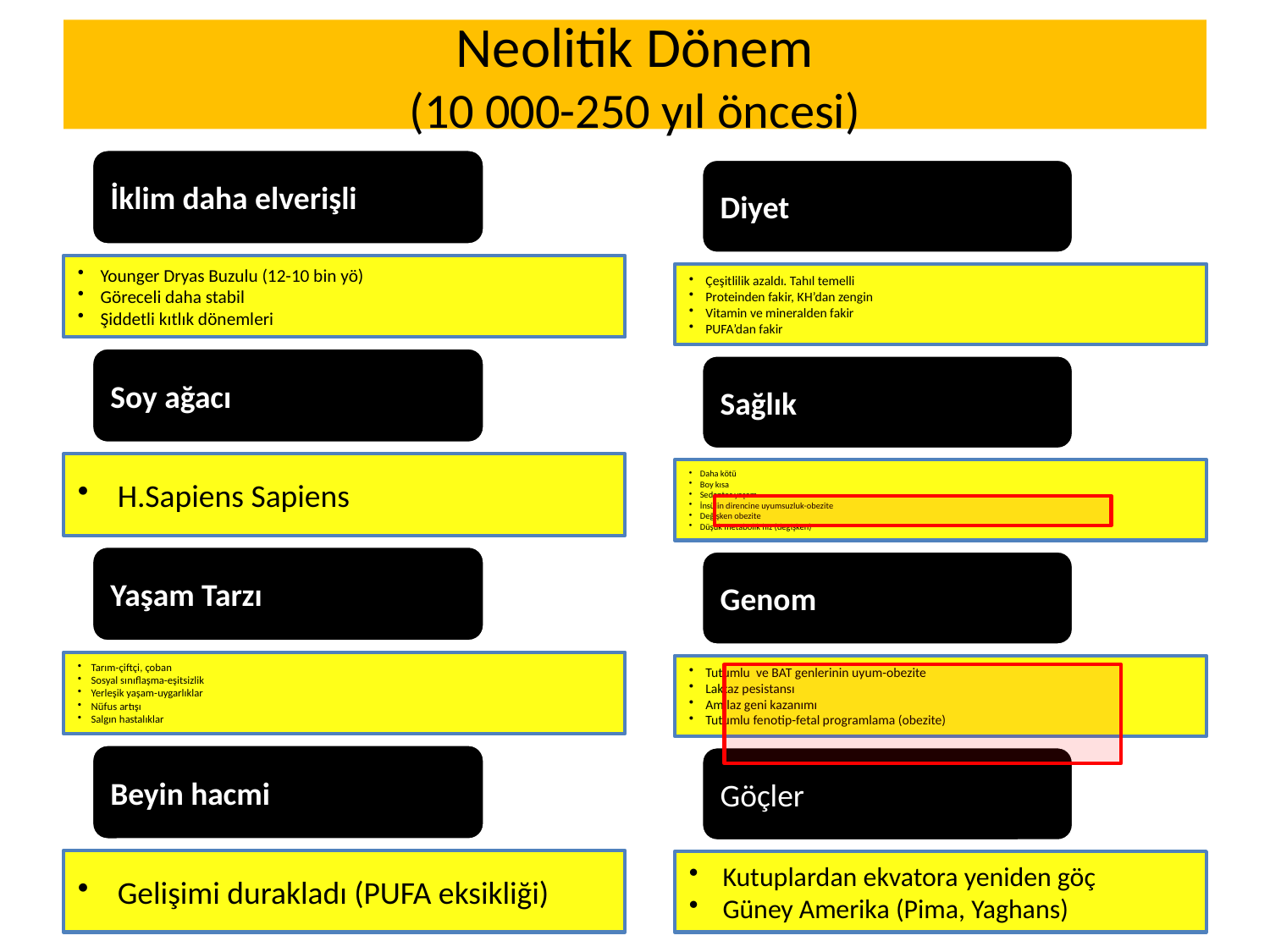

# Neolitik Dönem (10 000-250 yıl öncesi)
İklim daha elverişli
Soy ağacı
Yaşam Tarzı
Beyin hacmi
Younger Dryas Buzulu (12-10 bin yö)
Göreceli daha stabil
H.Sapiens Sapiens
Tarım-çiftçi, çoban
Sosyal sınıflaşma-eşitsizlik
Yerleşik yaşam-uygarlıklar
Nüfus artışı
Salgın hastalıklar
Şiddetli kıtlık dönemleri
Gelişimi durakladı (PUFA eksikliği)
Diyet
Sağlık
Genom
Göçler
Çeşitlilik azaldı. Tahıl temelli
Proteinden fakir, KH’dan zengin
Vitamin ve mineralden fakir
PUFA’dan fakir
Daha kötü
Boy kısa
Sedanter yaşam
İnsülin direncine uyumsuzluk-obezite
Değişken obezite
Düşük metabolik hız (değişken)
Tutumlu  ve BAT genlerinin uyum-obezite
Laktaz pesistansı
Amilaz geni kazanımı
Kutuplardan ekvatora yeniden göç
Güney Amerika (Pima, Yaghans)
Tutumlu fenotip-fetal programlama (obezite)